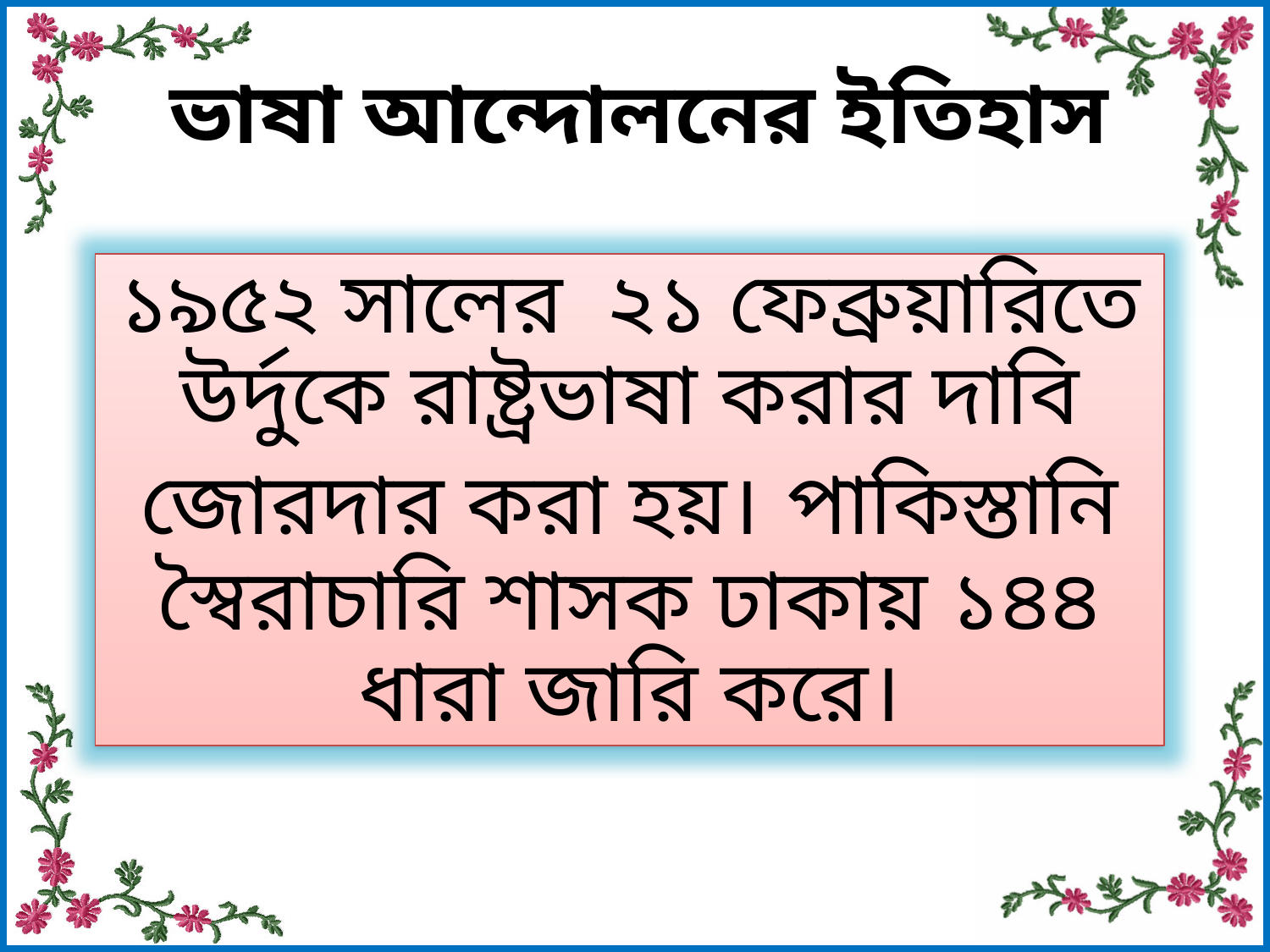

ভাষা আন্দোলনের ইতিহাস
১৯৫২ সালের  ২১ ফেব্রুয়ারিতে উর্দুকে রাষ্ট্রভাষা করার দাবি জোরদার করা হয়। পাকিস্তানি স্বৈরাচারি শাসক ঢাকায় ১৪৪ ধারা জারি করে।